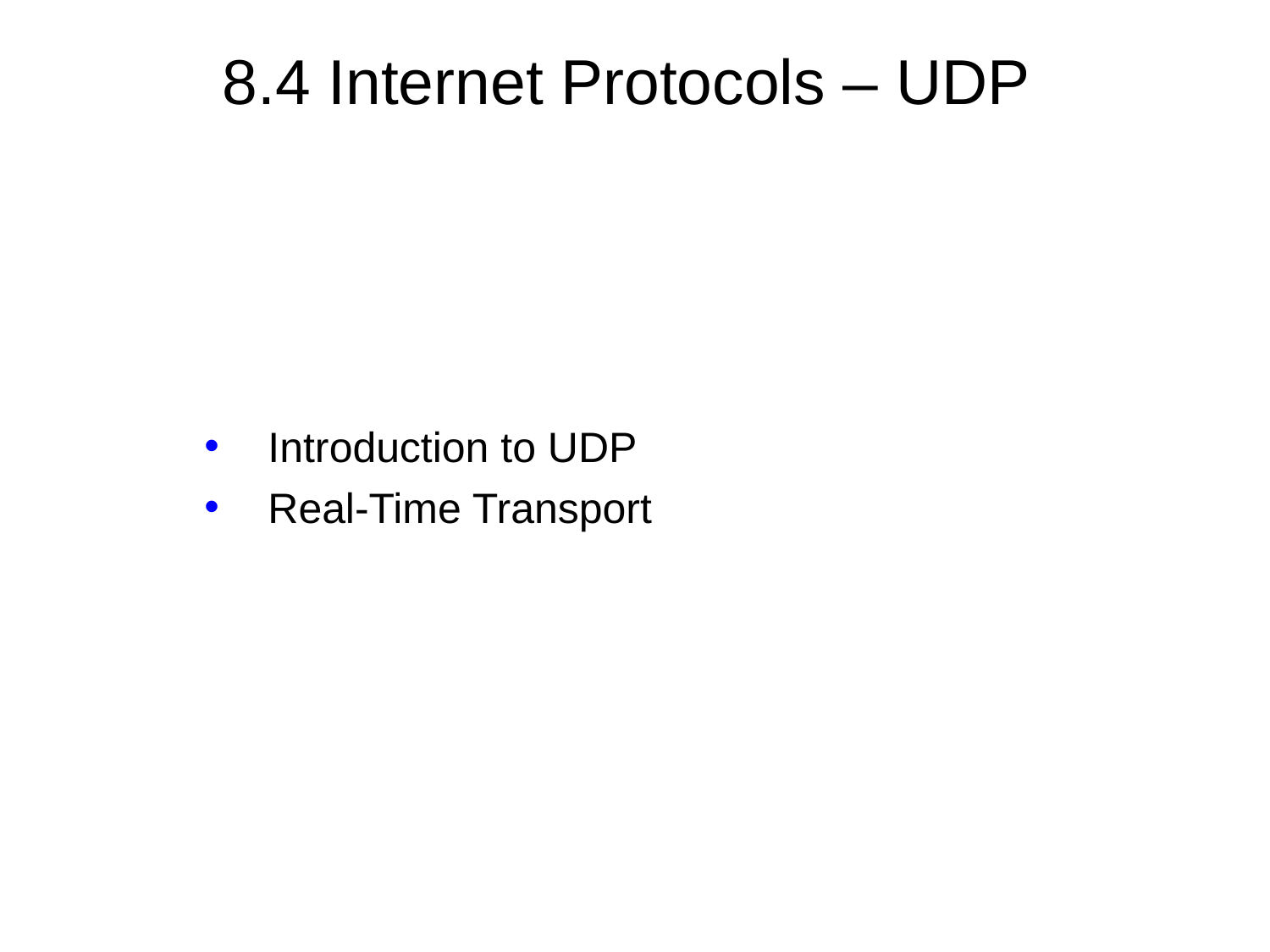

# 8.4 Internet Protocols – UDP

Introduction to UDP
Real-Time Transport